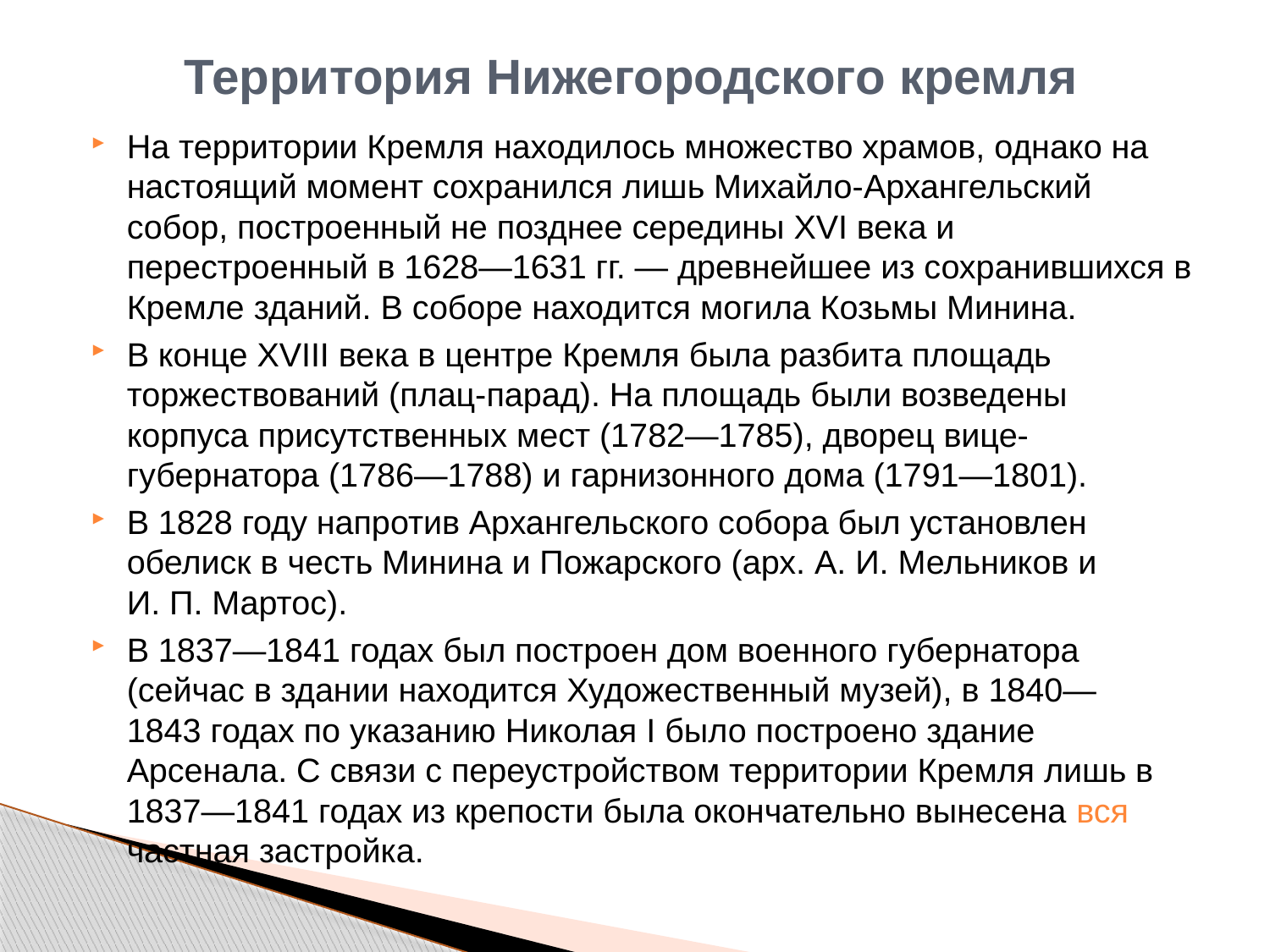

# Территория Нижегородского кремля
На территории Кремля находилось множество храмов, однако на настоящий момент сохранился лишь Михайло-Архангельский собор, построенный не позднее середины XVI века и перестроенный в 1628—1631 гг. — древнейшее из сохранившихся в Кремле зданий. В соборе находится могила Козьмы Минина.
В конце XVIII века в центре Кремля была разбита площадь торжествований (плац-парад). На площадь были возведены корпуса присутственных мест (1782—1785), дворец вице-губернатора (1786—1788) и гарнизонного дома (1791—1801).
В 1828 году напротив Архангельского собора был установлен обелиск в честь Минина и Пожарского (арх. А. И. Мельников и И. П. Мартос).
В 1837—1841 годах был построен дом военного губернатора (сейчас в здании находится Художественный музей), в 1840—1843 годах по указанию Николая I было построено здание Арсенала. С связи с переустройством территории Кремля лишь в 1837—1841 годах из крепости была окончательно вынесена вся частная застройка.